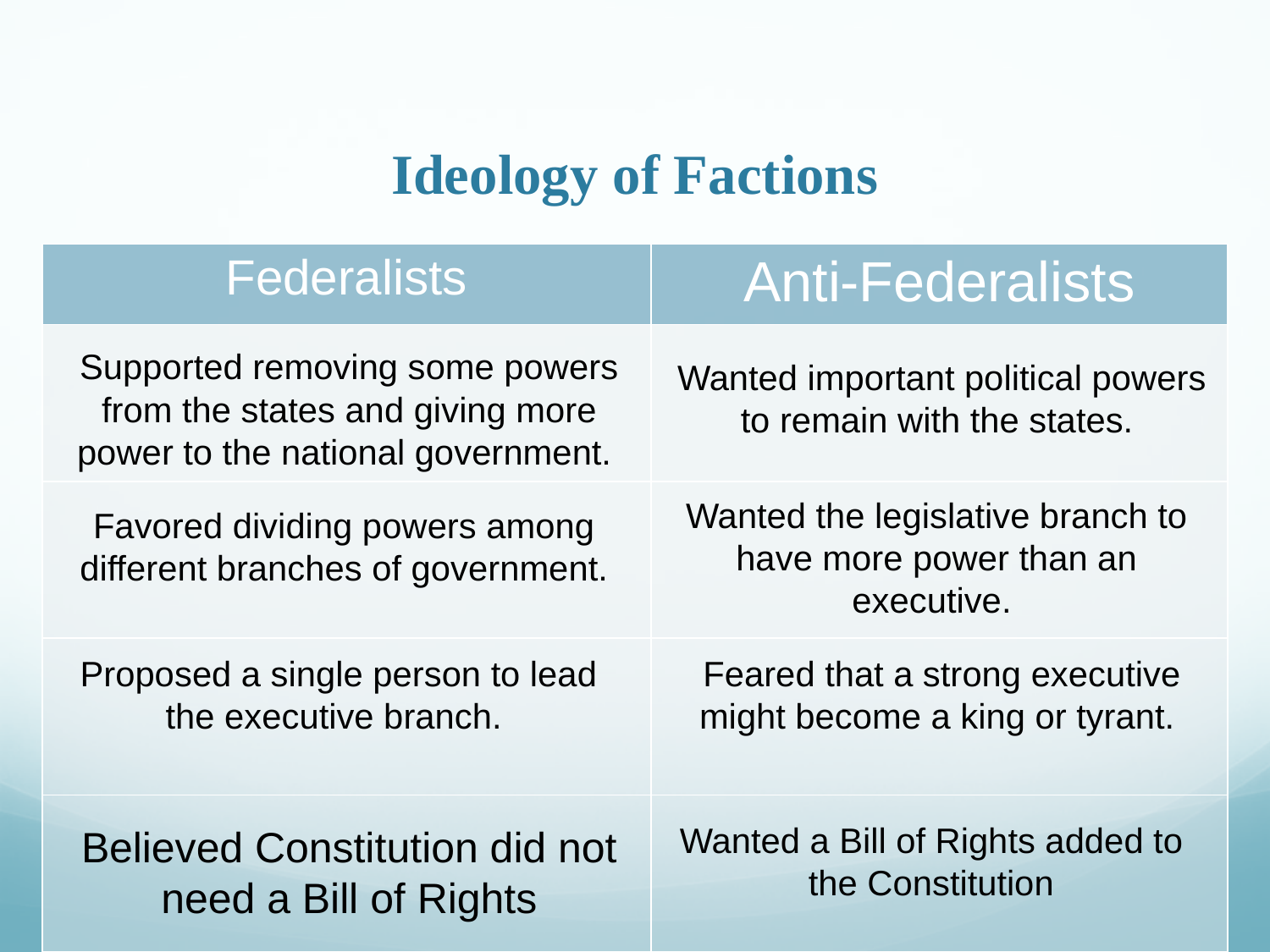

# Ideology of Factions
| Federalists | Anti-Federalists |
| --- | --- |
|  |  |
|  |  |
|  |  |
|  |  |
Supported removing some powers from the states and giving more power to the national government.
Wanted important political powers to remain with the states.
Wanted the legislative branch to have more power than an executive.
Favored dividing powers among different branches of government.
Proposed a single person to lead the executive branch.
Feared that a strong executive might become a king or tyrant.
Wanted a Bill of Rights added to the Constitution
Believed Constitution did not need a Bill of Rights